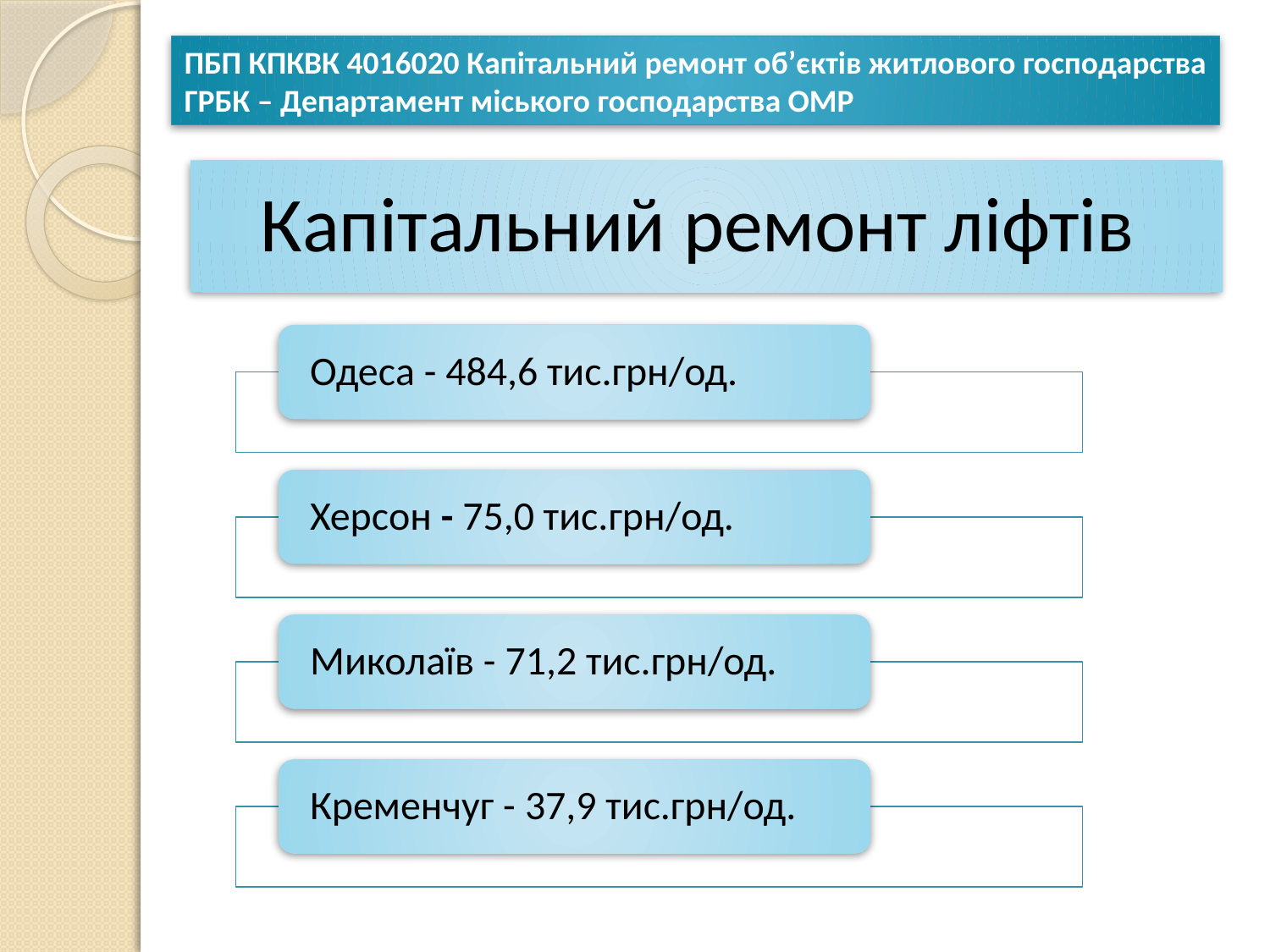

ПБП КПКВК 4016020 Капітальний ремонт об’єктів житлового господарства
ГРБК – Департамент міського господарства ОМР
Капітальний ремонт ліфтів
Одеса - 484,6 тис.грн/од.
Херсон - 75,0 тис.грн/од.
Миколаїв - 71,2 тис.грн/од.
Кременчуг - 37,9 тис.грн/од.